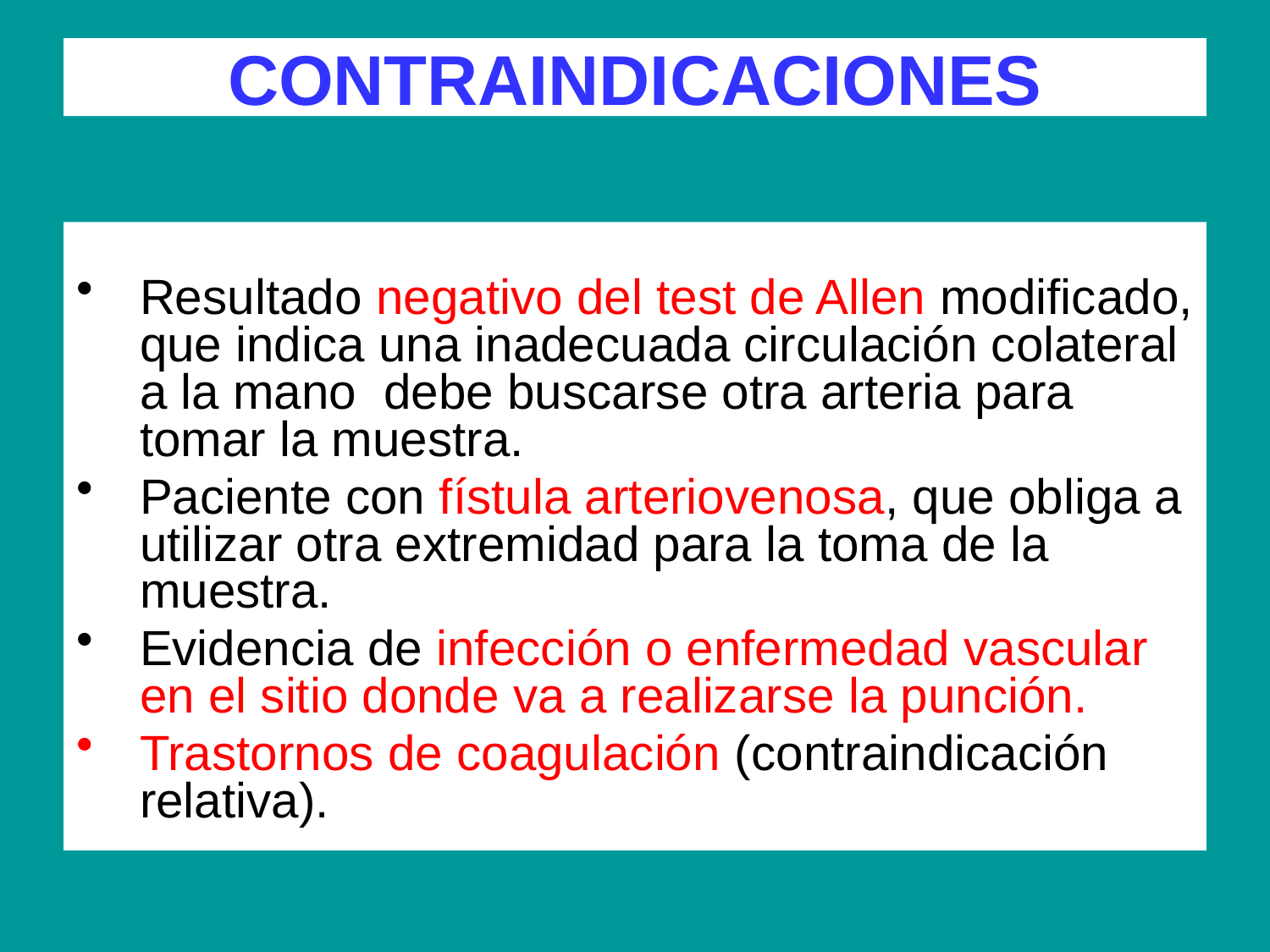

# CONTRAINDICACIONES

Resultado negativo del test de Allen modificado, que indica una inadecuada circulación colateral a la mano  debe buscarse otra arteria para tomar la muestra.
Paciente con fístula arteriovenosa, que obliga a utilizar otra extremidad para la toma de la muestra.
Evidencia de infección o enfermedad vascular en el sitio donde va a realizarse la punción.
Trastornos de coagulación (contraindicación relativa).